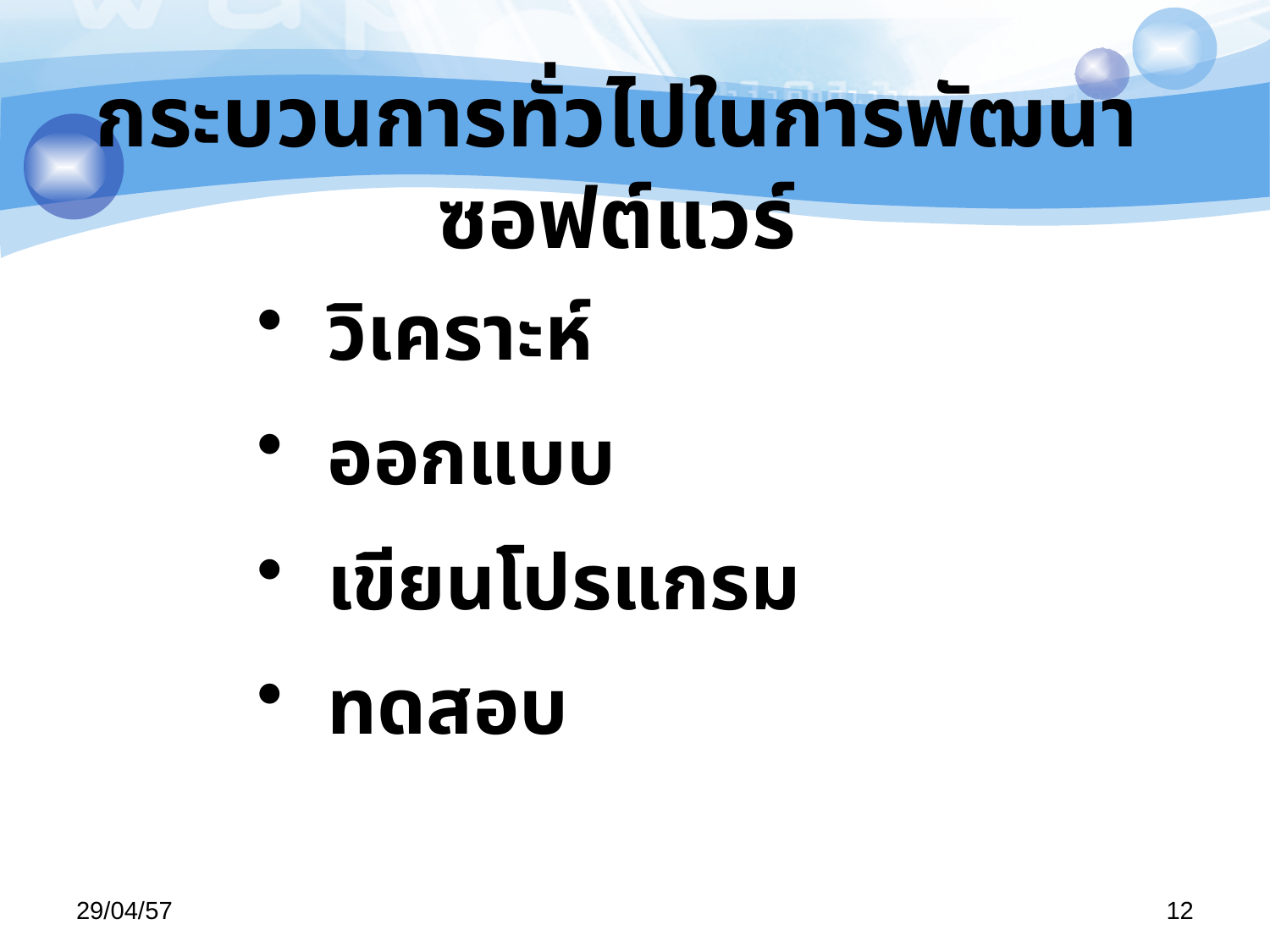

กระบวนการทั่วไปในการพัฒนาซอฟต์แวร์
  วิเคราะห์
  ออกแบบ
  เขียนโปรแกรม
  ทดสอบ
29/04/57
12